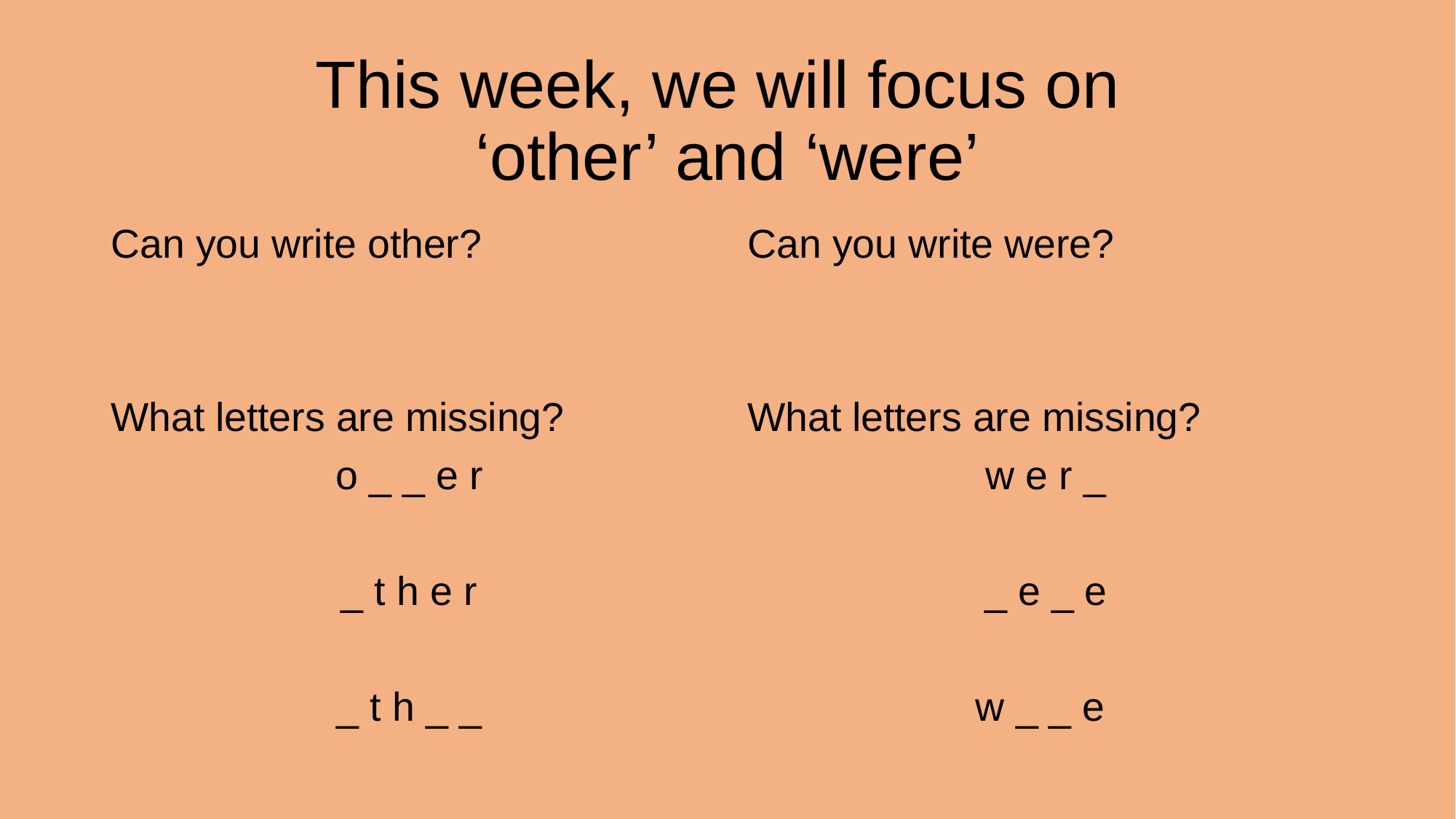

# This week, we will focus on ‘other’ and ‘were’
Can you write other?

What letters are missing?
o _ _ e r

_ t h e r

_ t h _ _

Can you write were?

What letters are missing?
w e r _

_ e _ e

w _ _ e